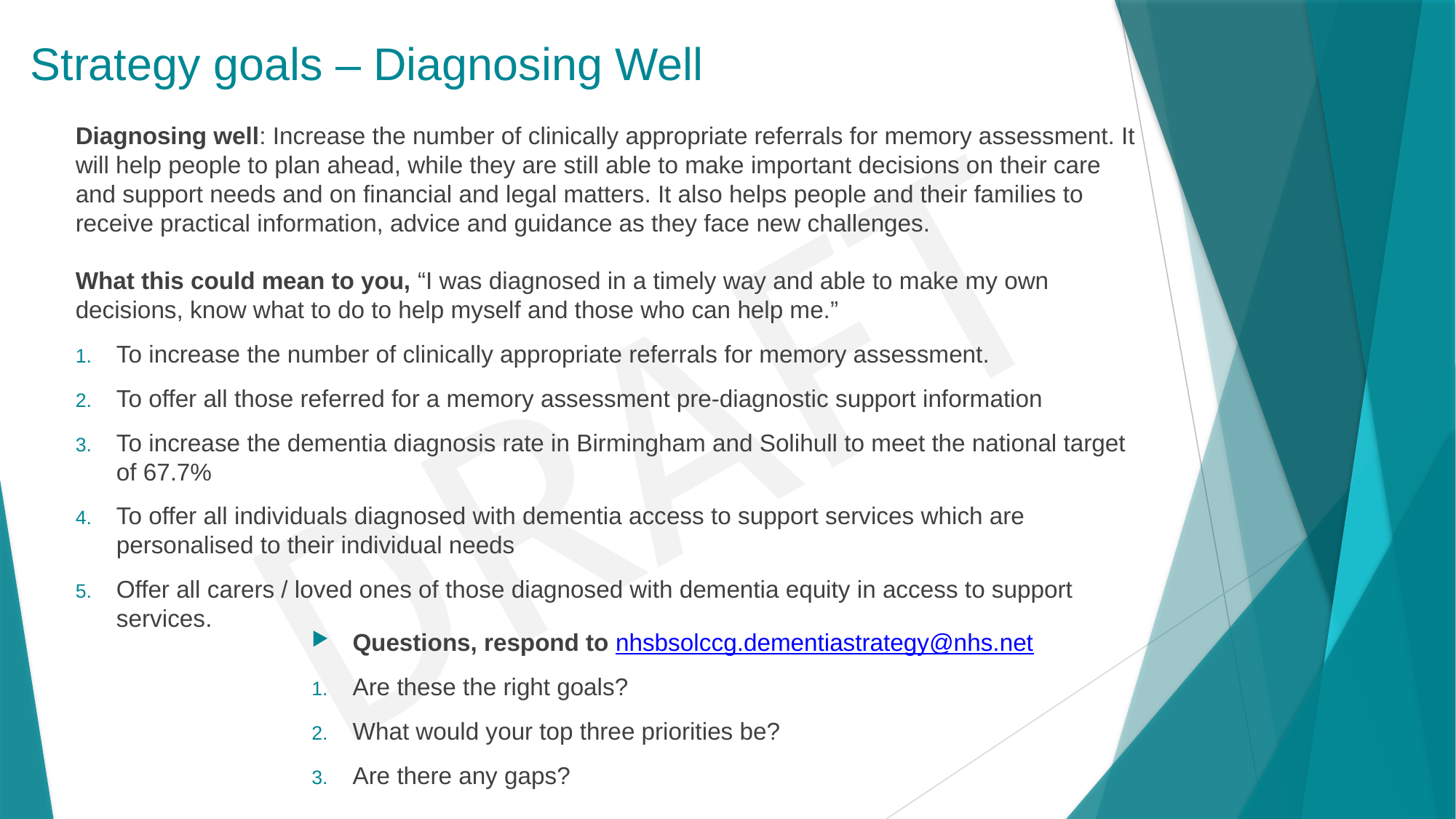

# Strategy goals – Diagnosing Well
Diagnosing well: Increase the number of clinically appropriate referrals for memory assessment. It will help people to plan ahead, while they are still able to make important decisions on their care and support needs and on financial and legal matters. It also helps people and their families to receive practical information, advice and guidance as they face new challenges.
What this could mean to you, “I was diagnosed in a timely way and able to make my own decisions, know what to do to help myself and those who can help me.”
To increase the number of clinically appropriate referrals for memory assessment.
To offer all those referred for a memory assessment pre-diagnostic support information
To increase the dementia diagnosis rate in Birmingham and Solihull to meet the national target of 67.7%
To offer all individuals diagnosed with dementia access to support services which are personalised to their individual needs
Offer all carers / loved ones of those diagnosed with dementia equity in access to support services.

Questions, respond to nhsbsolccg.dementiastrategy@nhs.net
Are these the right goals?
What would your top three priorities be?
Are there any gaps?

7